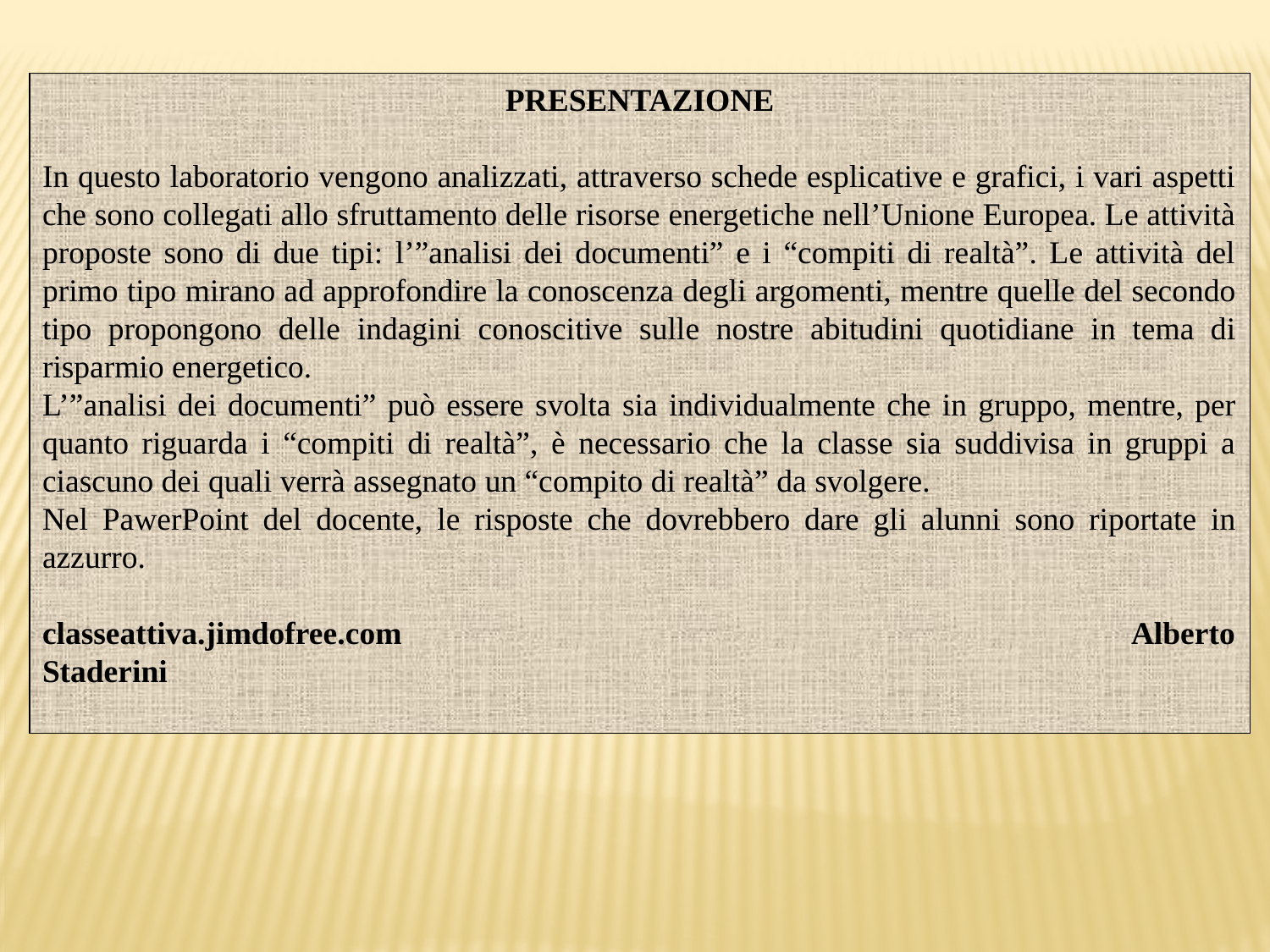

PRESENTAZIONE

In questo laboratorio vengono analizzati, attraverso schede esplicative e grafici, i vari aspetti che sono collegati allo sfruttamento delle risorse energetiche nell’Unione Europea. Le attività proposte sono di due tipi: l’”analisi dei documenti” e i “compiti di realtà”. Le attività del primo tipo mirano ad approfondire la conoscenza degli argomenti, mentre quelle del secondo tipo propongono delle indagini conoscitive sulle nostre abitudini quotidiane in tema di risparmio energetico.
L’”analisi dei documenti” può essere svolta sia individualmente che in gruppo, mentre, per quanto riguarda i “compiti di realtà”, è necessario che la classe sia suddivisa in gruppi a ciascuno dei quali verrà assegnato un “compito di realtà” da svolgere.
Nel PawerPoint del docente, le risposte che dovrebbero dare gli alunni sono riportate in azzurro.

classeattiva.jimdofree.com                                                                           Alberto Staderini